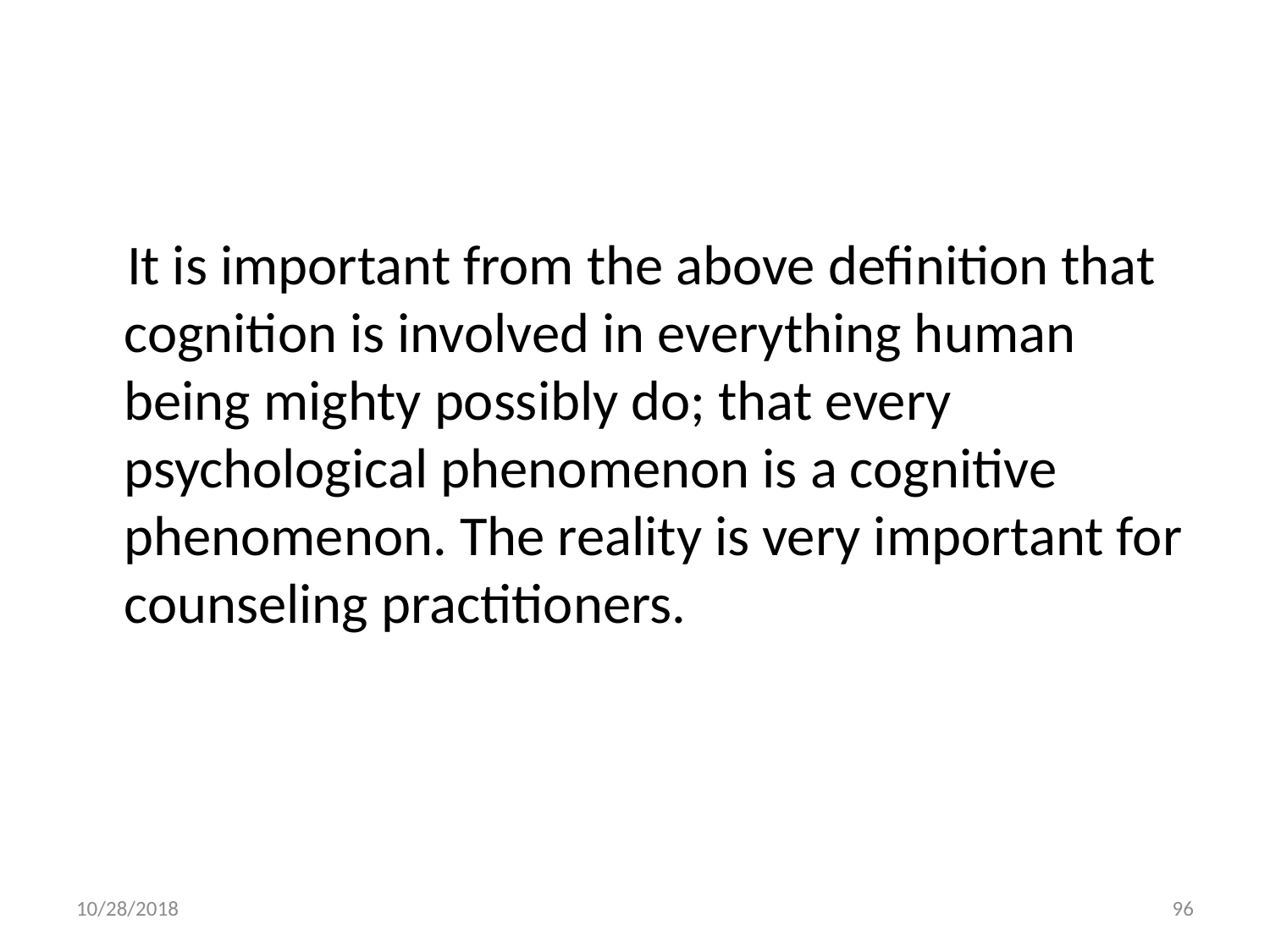

#
    It is important from the above definition that cognition is involved in everything human being mighty possibly do; that every psychological phenomenon is a cognitive phenomenon. The reality is very important for counseling practitioners.
10/28/2018
96